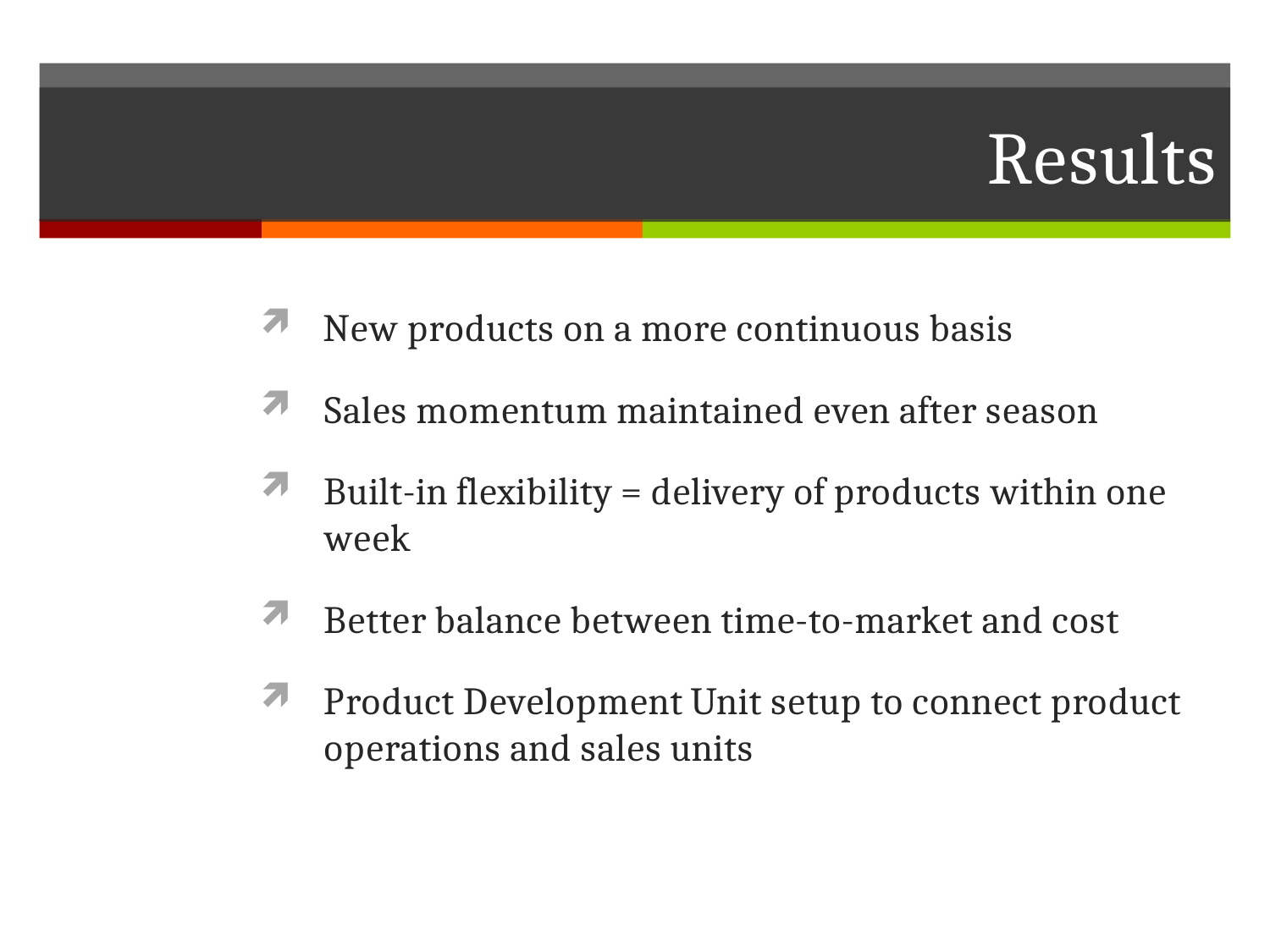

# Results
New products on a more continuous basis
Sales momentum maintained even after season
Built-in flexibility = delivery of products within one week
Better balance between time-to-market and cost
Product Development Unit setup to connect product operations and sales units